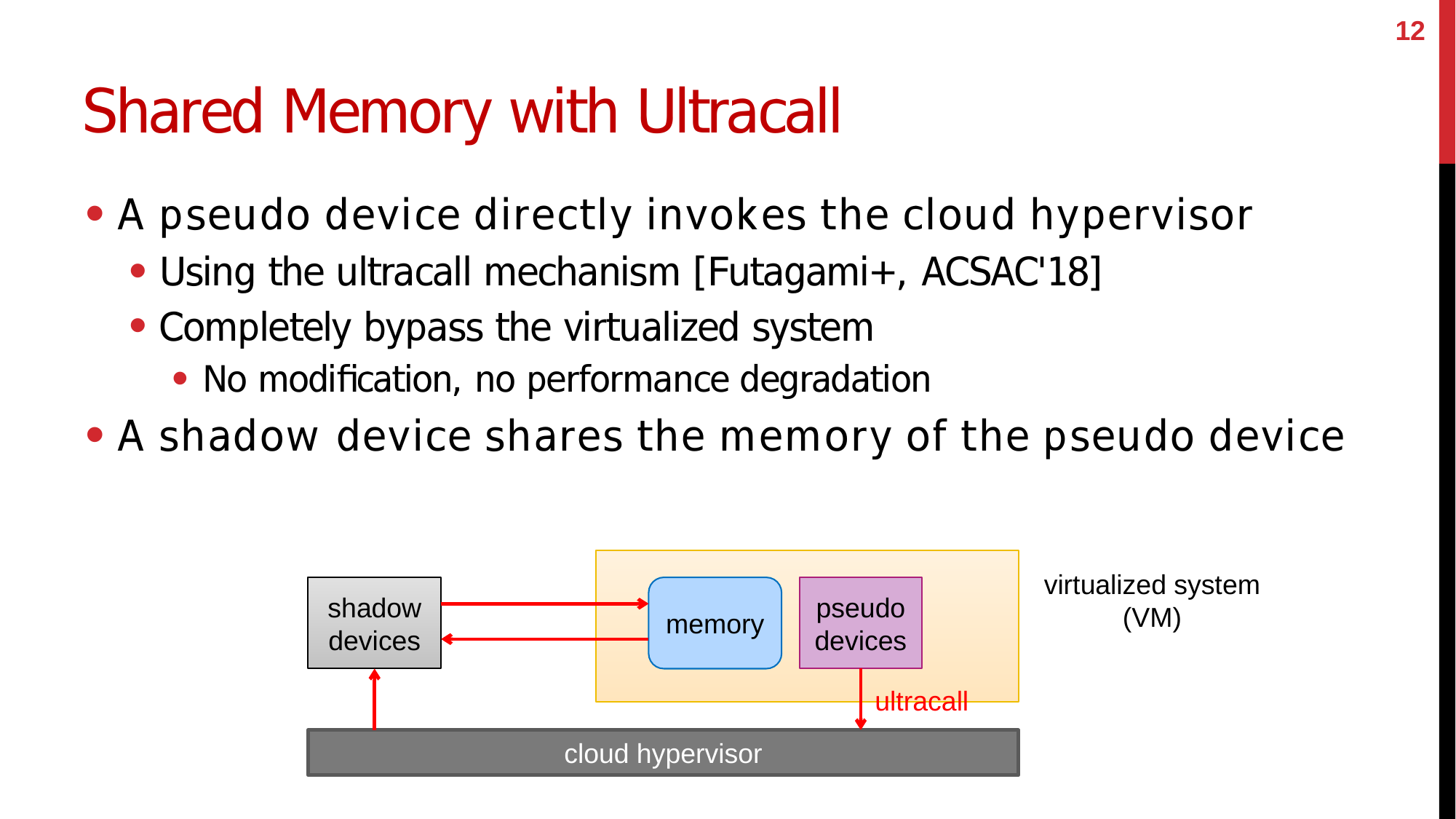

12
# Shared Memory with Ultracall
A pseudo device directly invokes the cloud hypervisor
Using the ultracall mechanism [Futagami+, ACSAC'18]
Completely bypass the virtualized system
No modification, no performance degradation
A shadow device shares the memory of the pseudo device

virtualized system
(VM)
shadow
devices
memory
pseudo
devices
ultracall
cloud hypervisor